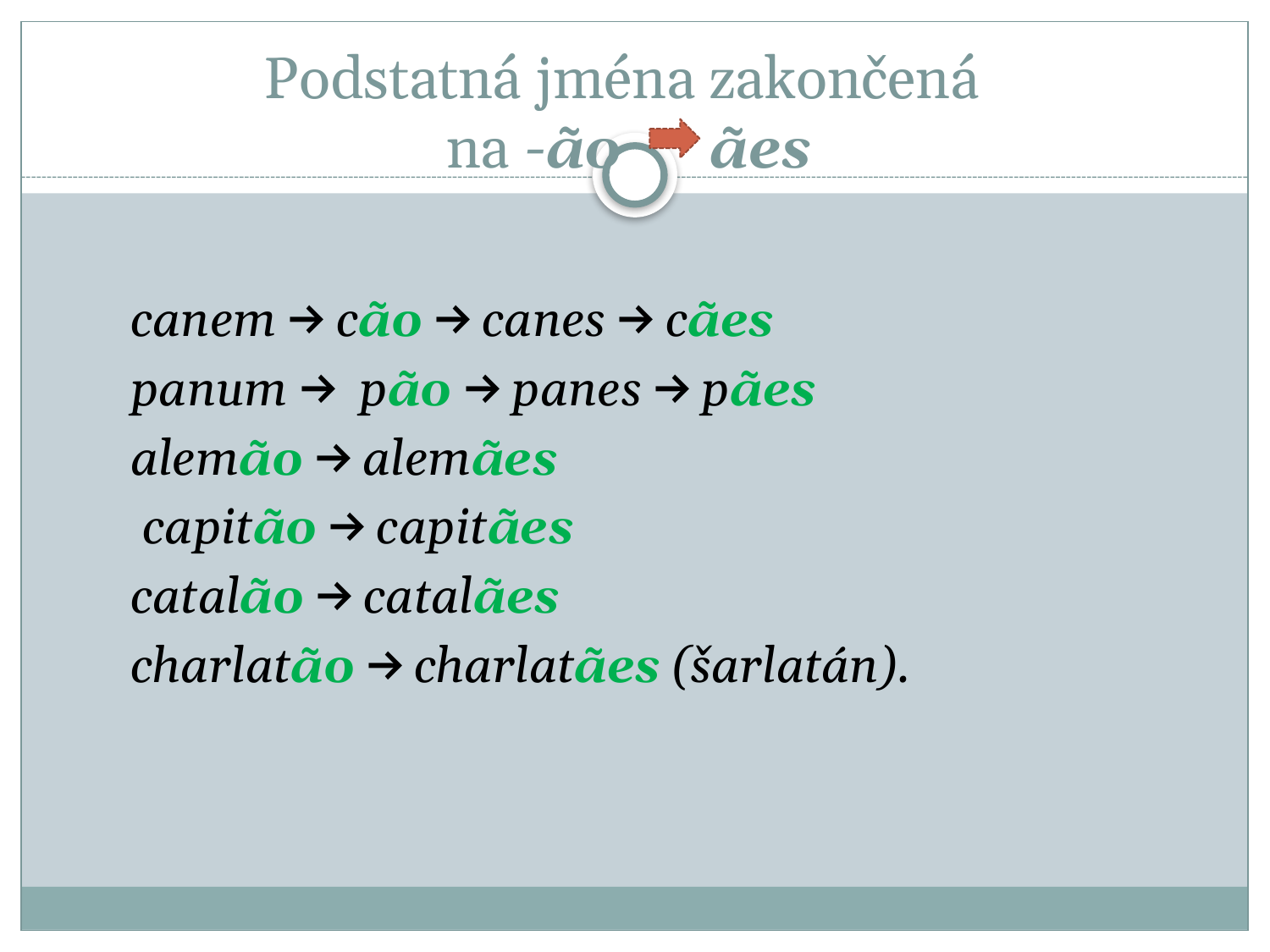

# Podstatná jména zakončená na -ão      ães

canem → cão → canes → cães
panum →  pão → panes → pães
alemão → alemães
 capitão → capitães
catalão → catalães
charlatão → charlatães (šarlatán).